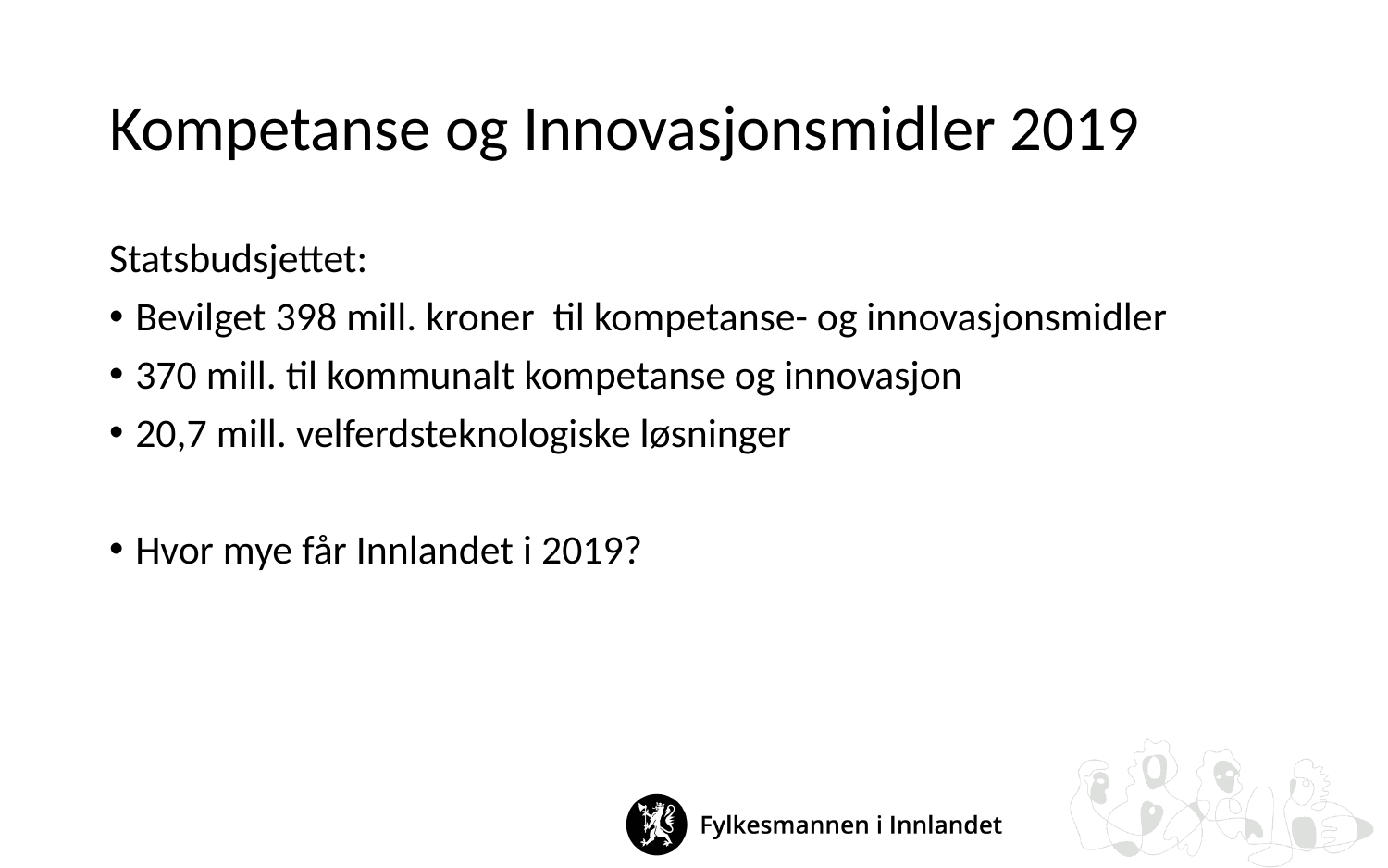

# Kompetanse og Innovasjonsmidler 2019
Statsbudsjettet:
Bevilget 398 mill. kroner  til kompetanse- og innovasjonsmidler
370 mill. til kommunalt kompetanse og innovasjon
20,7 mill. velferdsteknologiske løsninger

Hvor mye får Innlandet i 2019?